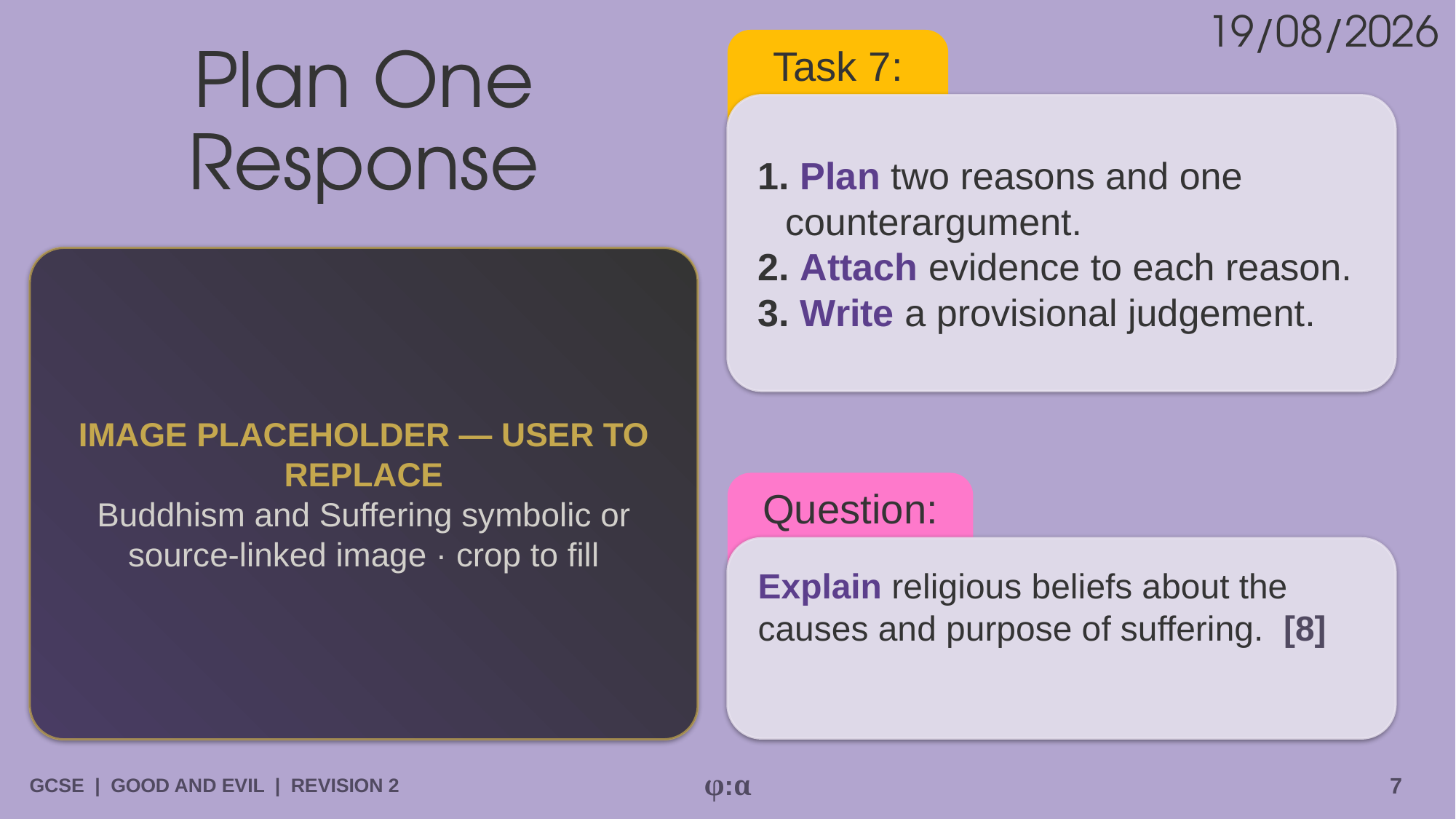

19/08/2026
# Plan One Response
Task 7:
1. Plan two reasons and one counterargument.
2. Attach evidence to each reason.
3. Write a provisional judgement.
IMAGE PLACEHOLDER — USER TO REPLACE
Buddhism and Suffering symbolic or source-linked image · crop to fill
Question:
Explain religious beliefs about the causes and purpose of suffering.  [8]
GCSE  |  GOOD AND EVIL  |  REVISION 2
φ:α
7